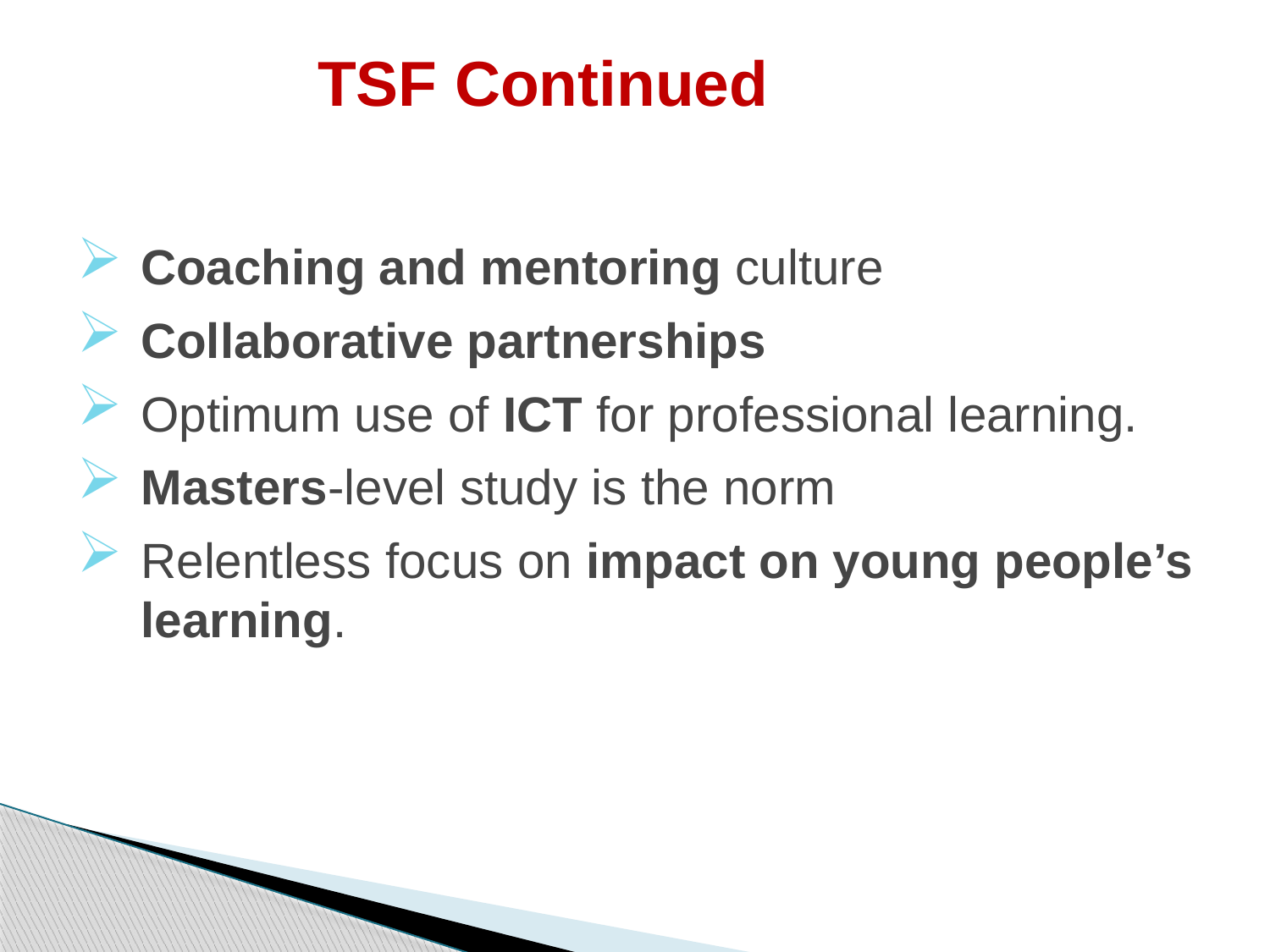

TSF Continued

Coaching and mentoring culture
Collaborative partnerships
Optimum use of ICT for professional learning.
Masters-level study is the norm
Relentless focus on impact on young people’s learning.